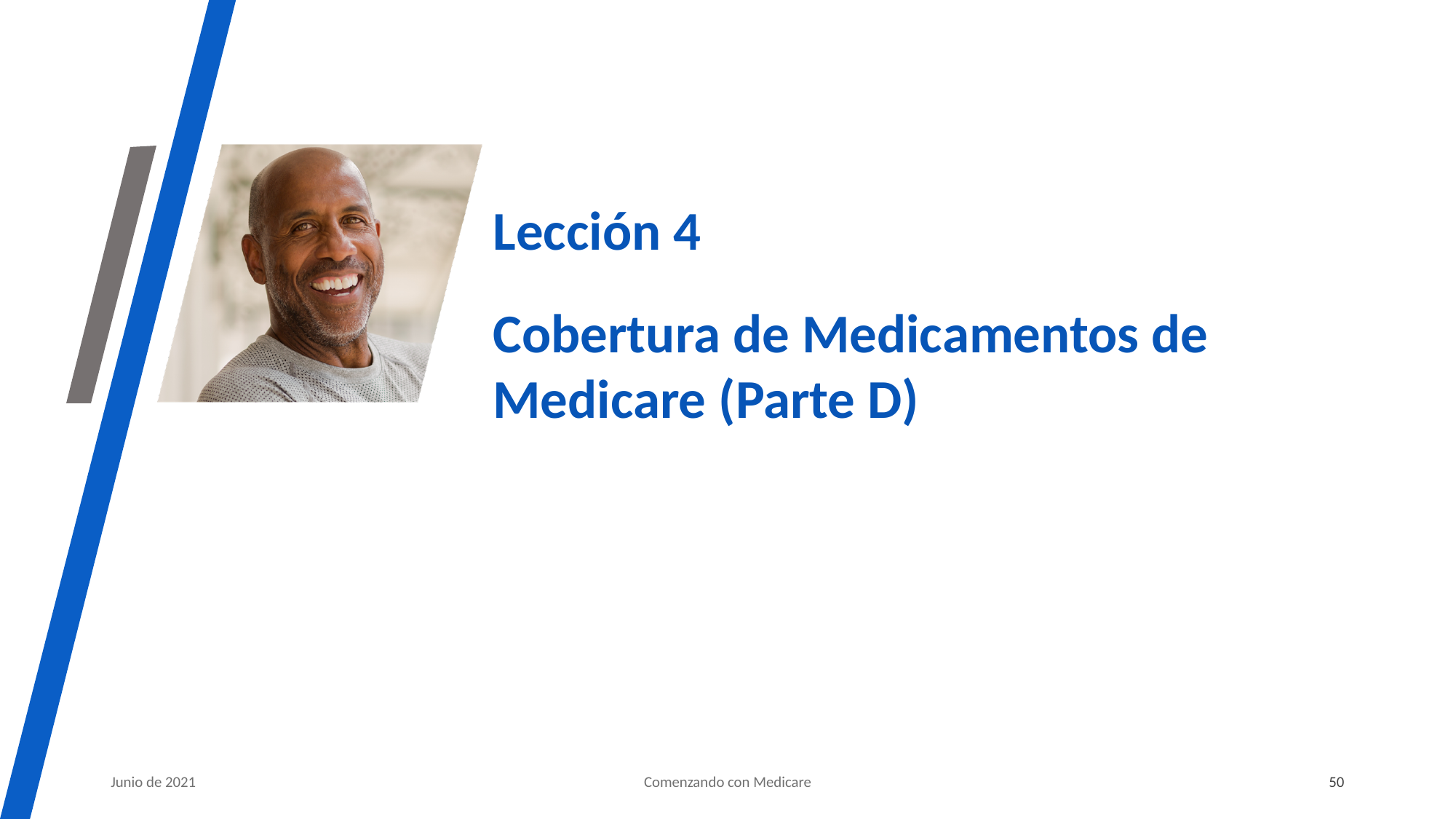

# Lección 4
Cobertura de Medicamentos de Medicare (Parte D)
Junio de 2021
Comenzando con Medicare